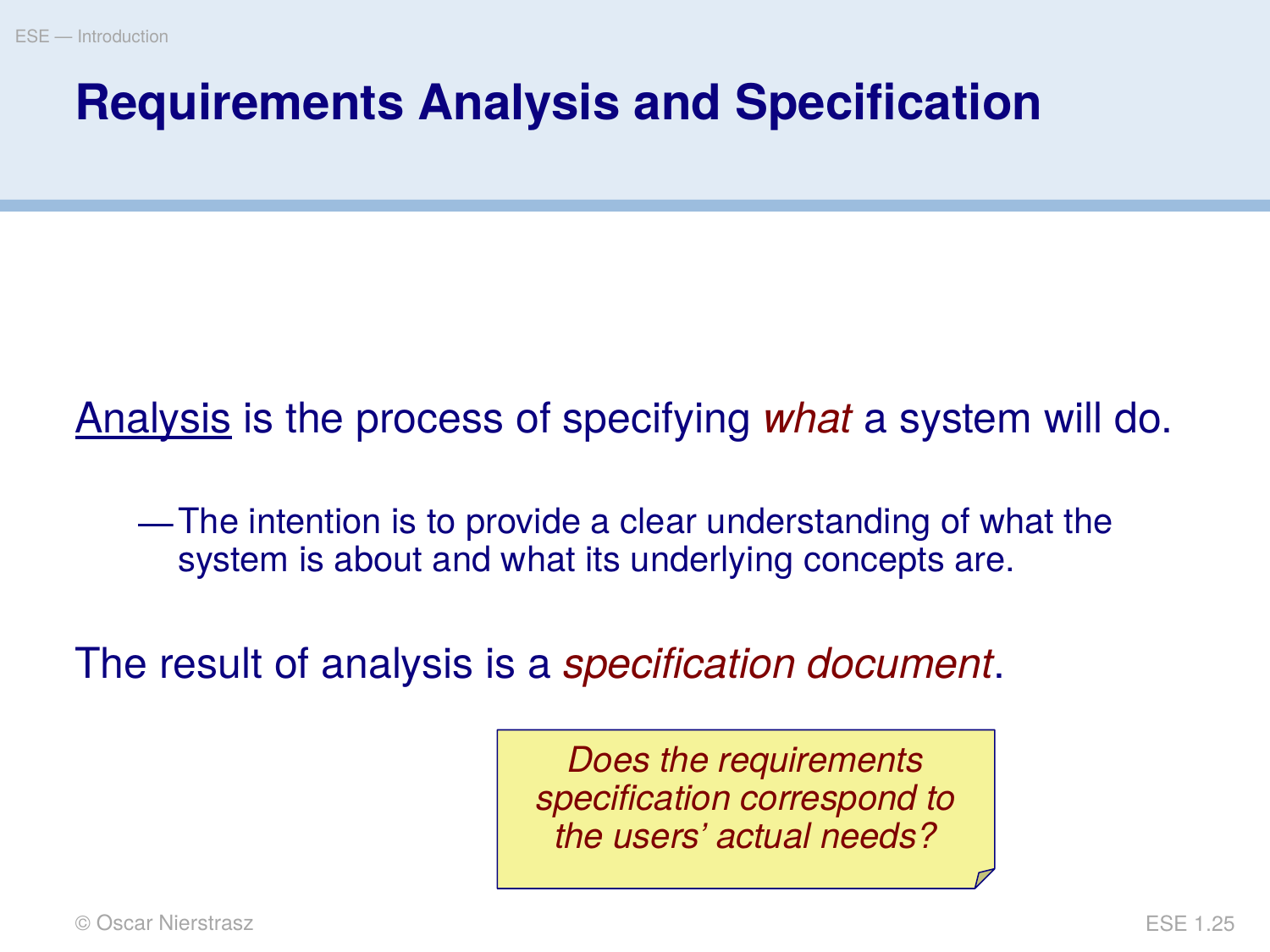

ESE — Introduction
# Requirements Analysis and Specification
Analysis is the process of specifying what a system will do.

The intention is to provide a clear understanding of what the system is about and what its underlying concepts are.

The result of analysis is a specification document.
Does the requirements specification correspond to the users’ actual needs?
© Oscar Nierstrasz
ESE 1.25